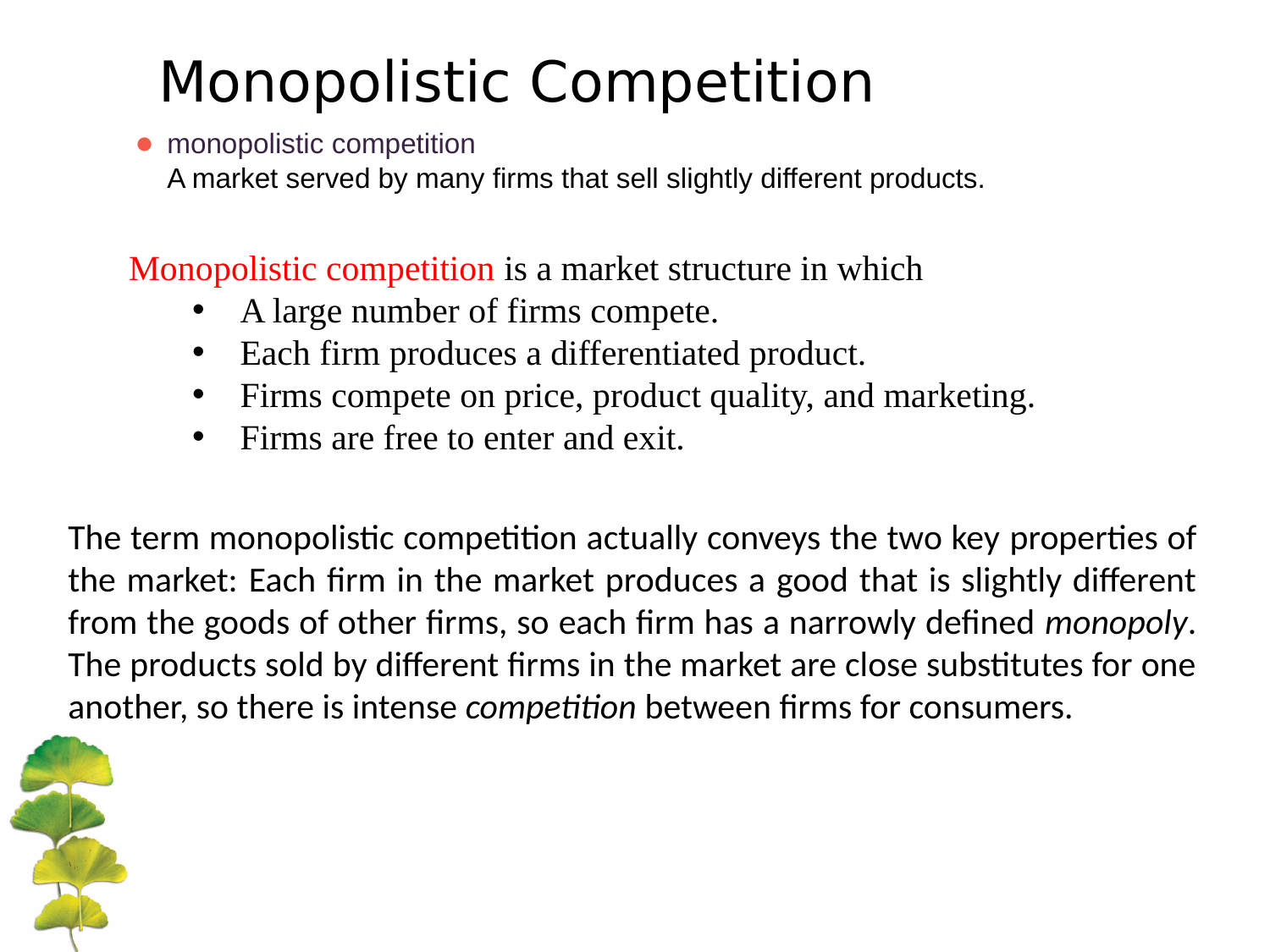

Monopolistic Competition
●	monopolistic competition
A market served by many firms that sell slightly different products.
Monopolistic competition is a market structure in which
A large number of firms compete.
Each firm produces a differentiated product.
Firms compete on price, product quality, and marketing.
Firms are free to enter and exit.
The term monopolistic competition actually conveys the two key properties of the market: Each firm in the market produces a good that is slightly different from the goods of other firms, so each firm has a narrowly defined monopoly. The products sold by different firms in the market are close substitutes for one another, so there is intense competition between firms for consumers.